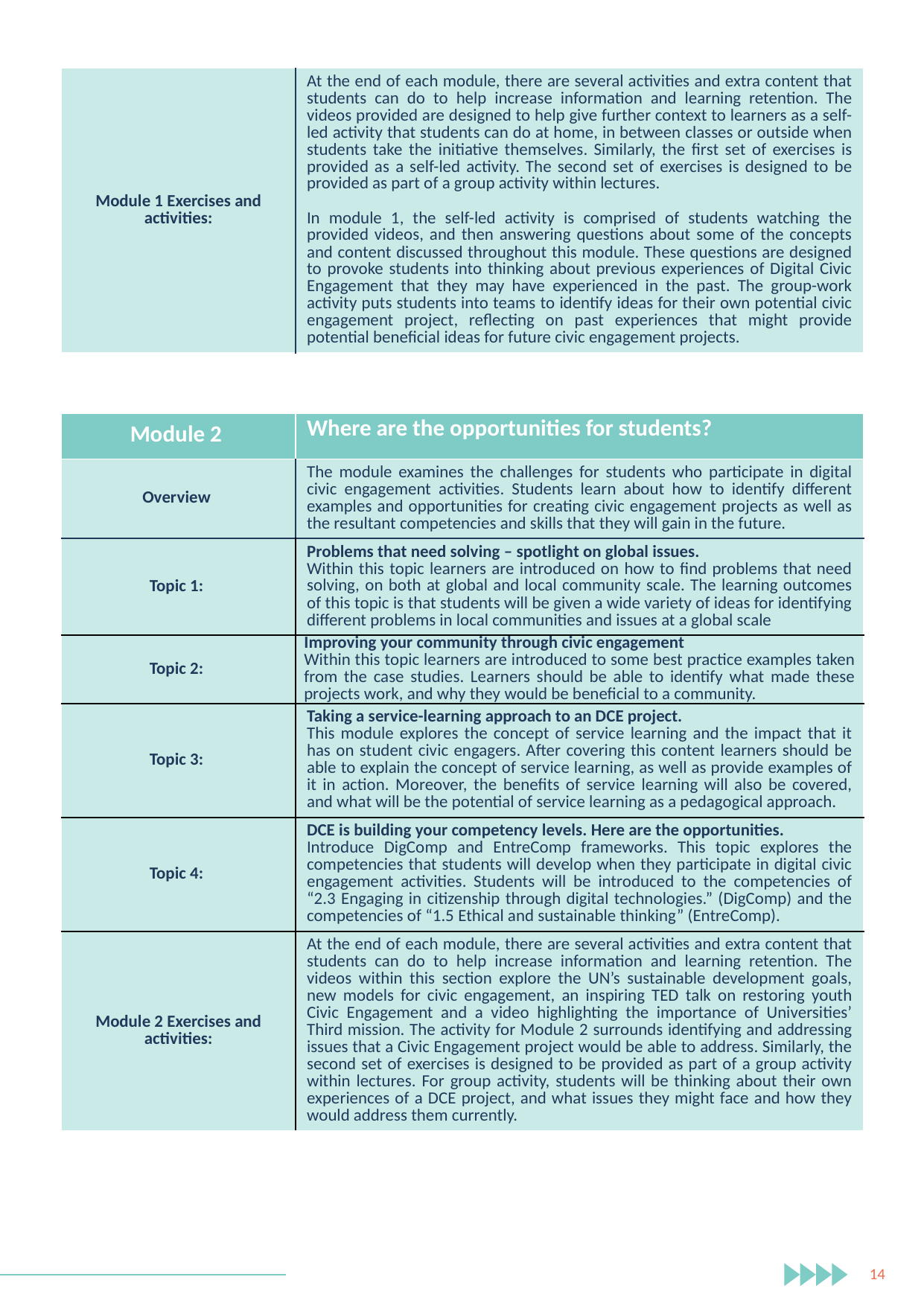

| Module 1 Exercises and activities: | At the end of each module, there are several activities and extra content that students can do to help increase information and learning retention. The videos provided are designed to help give further context to learners as a self-led activity that students can do at home, in between classes or outside when students take the initiative themselves. Similarly, the first set of exercises is provided as a self-led activity. The second set of exercises is designed to be provided as part of a group activity within lectures. In module 1, the self-led activity is comprised of students watching the provided videos, and then answering questions about some of the concepts and content discussed throughout this module. These questions are designed to provoke students into thinking about previous experiences of Digital Civic Engagement that they may have experienced in the past. The group-work activity puts students into teams to identify ideas for their own potential civic engagement project, reflecting on past experiences that might provide potential beneficial ideas for future civic engagement projects. |
| --- | --- |
| Module 2 | Where are the opportunities for students? |
| --- | --- |
| Overview | The module examines the challenges for students who participate in digital civic engagement activities. Students learn about how to identify different examples and opportunities for creating civic engagement projects as well as the resultant competencies and skills that they will gain in the future. |
| Topic 1: | Problems that need solving – spotlight on global issues. Within this topic learners are introduced on how to find problems that need solving, on both at global and local community scale. The learning outcomes of this topic is that students will be given a wide variety of ideas for identifying different problems in local communities and issues at a global scale |
| Topic 2: | Improving your community through civic engagement Within this topic learners are introduced to some best practice examples taken from the case studies. Learners should be able to identify what made these projects work, and why they would be beneficial to a community. |
| Topic 3: | Taking a service-learning approach to an DCE project. This module explores the concept of service learning and the impact that it has on student civic engagers. After covering this content learners should be able to explain the concept of service learning, as well as provide examples of it in action. Moreover, the benefits of service learning will also be covered, and what will be the potential of service learning as a pedagogical approach. |
| Topic 4: | DCE is building your competency levels. Here are the opportunities. Introduce DigComp and EntreComp frameworks. This topic explores the competencies that students will develop when they participate in digital civic engagement activities. Students will be introduced to the competencies of “2.3 Engaging in citizenship through digital technologies.” (DigComp) and the competencies of “1.5 Ethical and sustainable thinking” (EntreComp). |
| Module 2 Exercises and activities: | At the end of each module, there are several activities and extra content that students can do to help increase information and learning retention. The videos within this section explore the UN’s sustainable development goals, new models for civic engagement, an inspiring TED talk on restoring youth Civic Engagement and a video highlighting the importance of Universities’ Third mission. The activity for Module 2 surrounds identifying and addressing issues that a Civic Engagement project would be able to address. Similarly, the second set of exercises is designed to be provided as part of a group activity within lectures. For group activity, students will be thinking about their own experiences of a DCE project, and what issues they might face and how they would address them currently. |